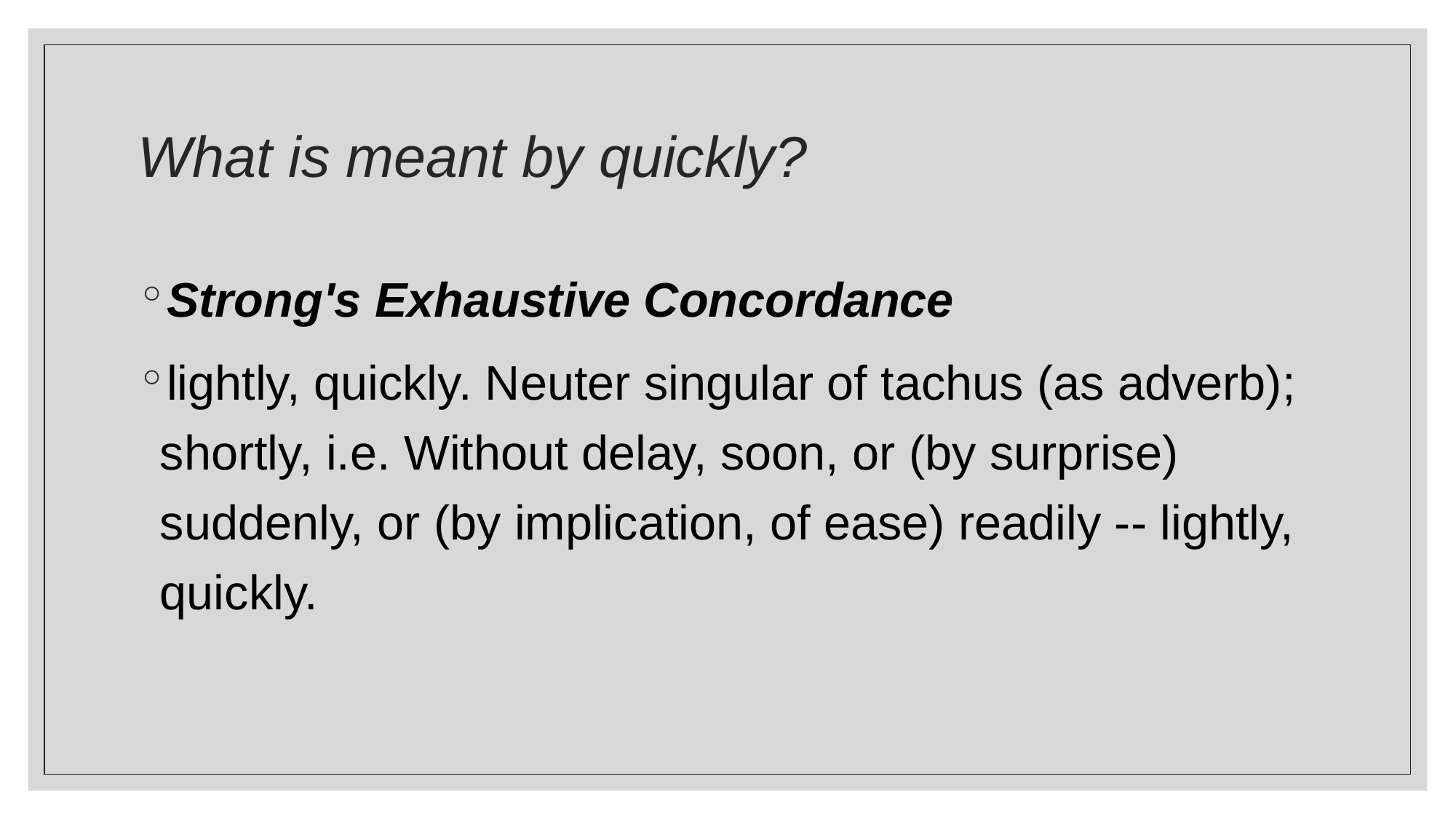

# What is meant by quickly?
Strong's Exhaustive Concordance
lightly, quickly. Neuter singular of tachus (as adverb); shortly, i.e. Without delay, soon, or (by surprise) suddenly, or (by implication, of ease) readily -- lightly, quickly.